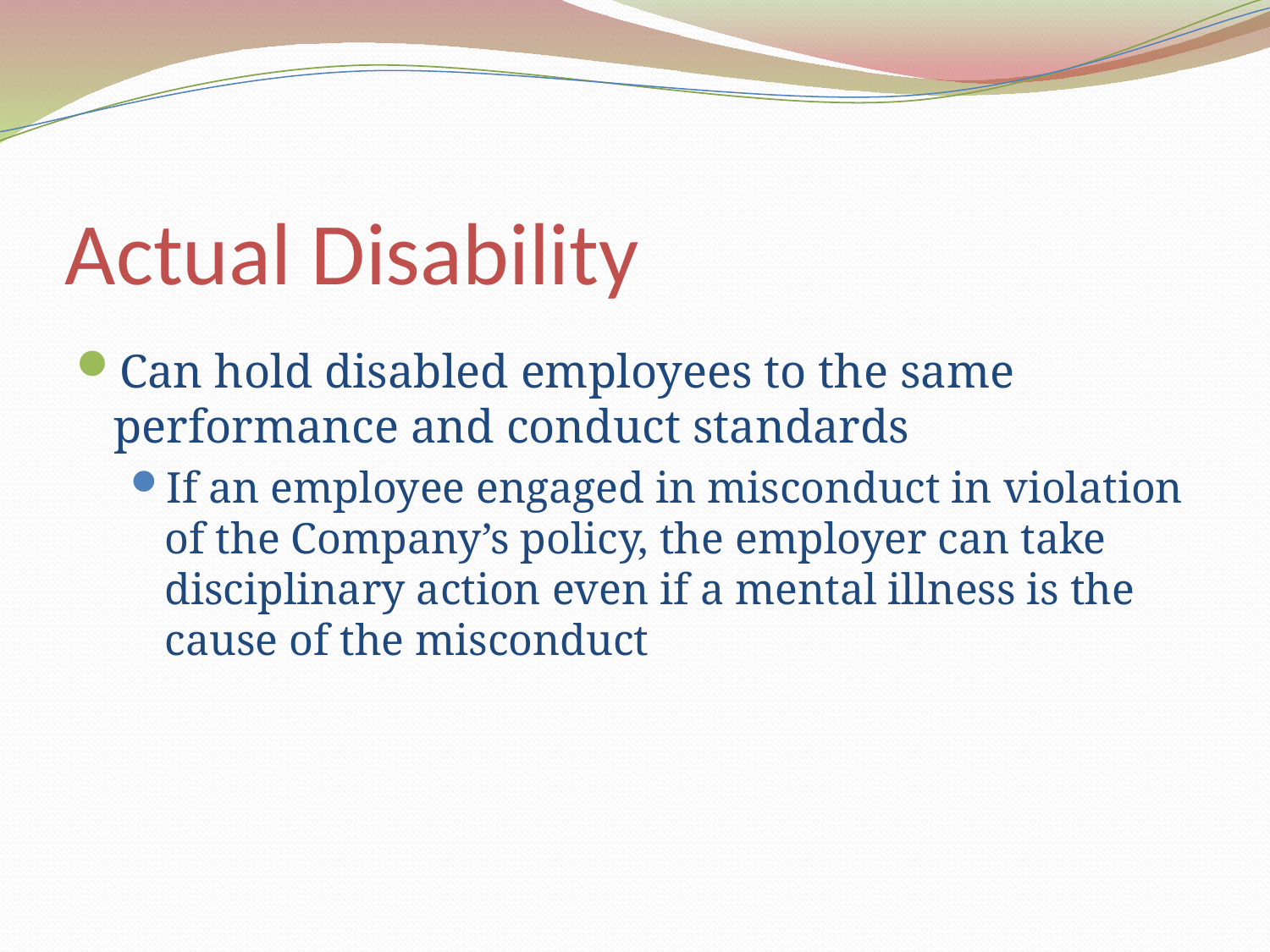

# Actual Disability

Can hold disabled employees to the same performance and conduct standards
If an employee engaged in misconduct in violation of the Company’s policy, the employer can take disciplinary action even if a mental illness is the cause of the misconduct